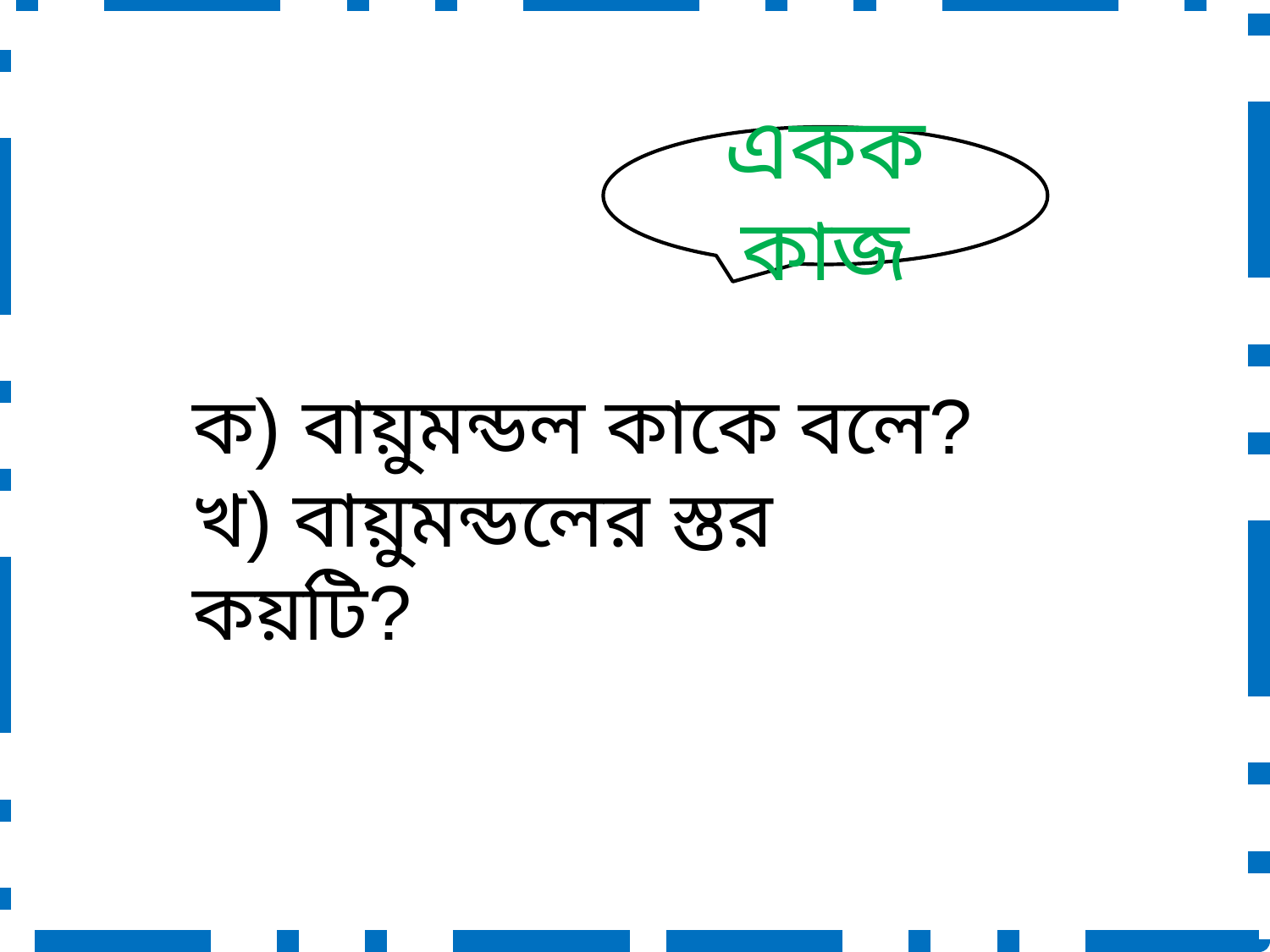

একক কাজ
ক) বায়ুমন্ডল কাকে বলে?
খ) বায়ুমন্ডলের স্তর কয়টি?